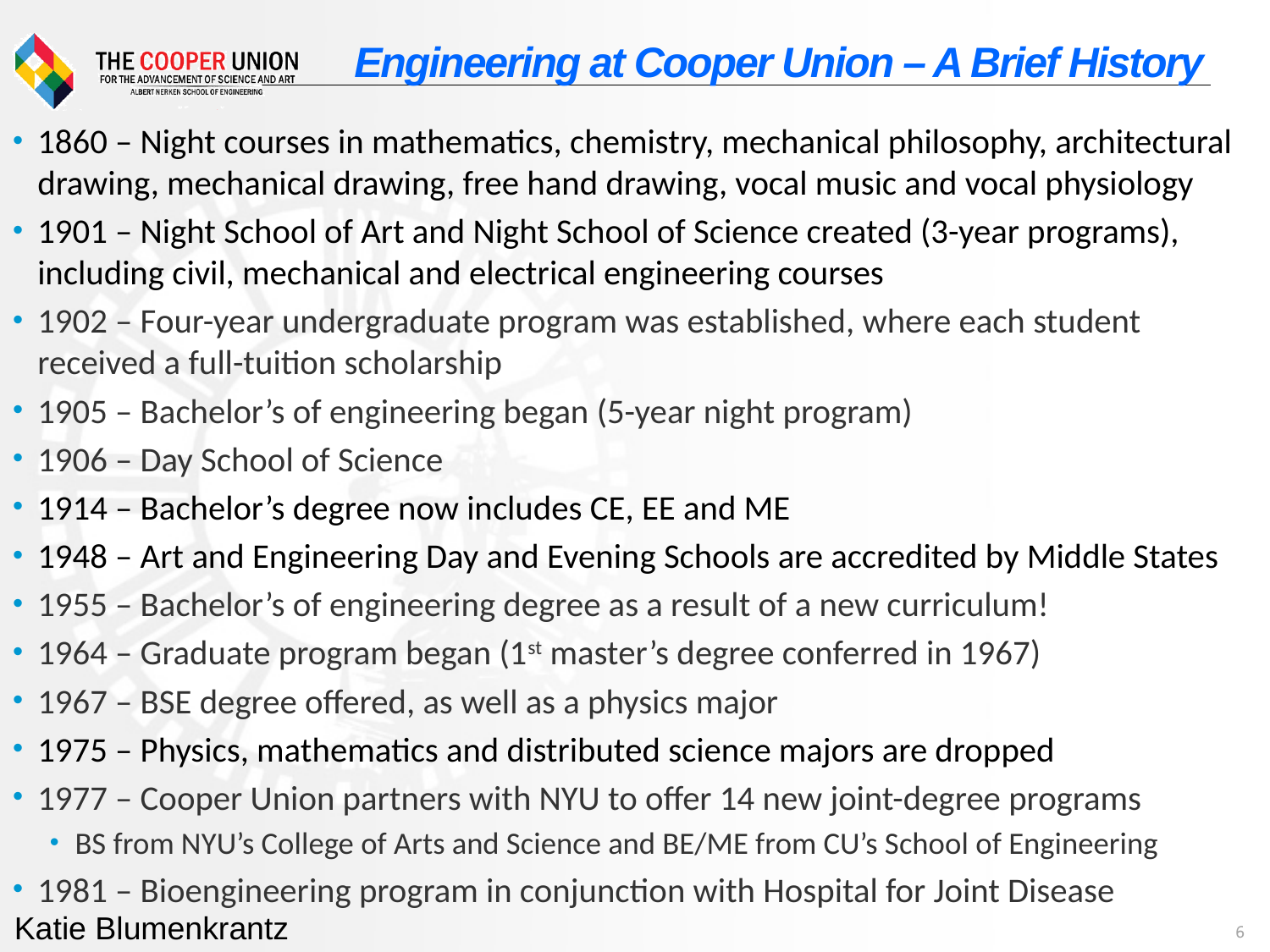

# Engineering at Cooper Union – A Brief History
1860 – Night courses in mathematics, chemistry, mechanical philosophy, architectural drawing, mechanical drawing, free hand drawing, vocal music and vocal physiology
1901 – Night School of Art and Night School of Science created (3-year programs), including civil, mechanical and electrical engineering courses
1902 – Four-year undergraduate program was established, where each student received a full-tuition scholarship
1905 – Bachelor’s of engineering began (5-year night program)
1906 – Day School of Science
1914 – Bachelor’s degree now includes CE, EE and ME
1948 – Art and Engineering Day and Evening Schools are accredited by Middle States
1955 – Bachelor’s of engineering degree as a result of a new curriculum!
1964 – Graduate program began (1st master’s degree conferred in 1967)
1967 – BSE degree offered, as well as a physics major
1975 – Physics, mathematics and distributed science majors are dropped
1977 – Cooper Union partners with NYU to offer 14 new joint-degree programs
BS from NYU’s College of Arts and Science and BE/ME from CU’s School of Engineering
1981 – Bioengineering program in conjunction with Hospital for Joint Disease

Katie Blumenkrantz
6